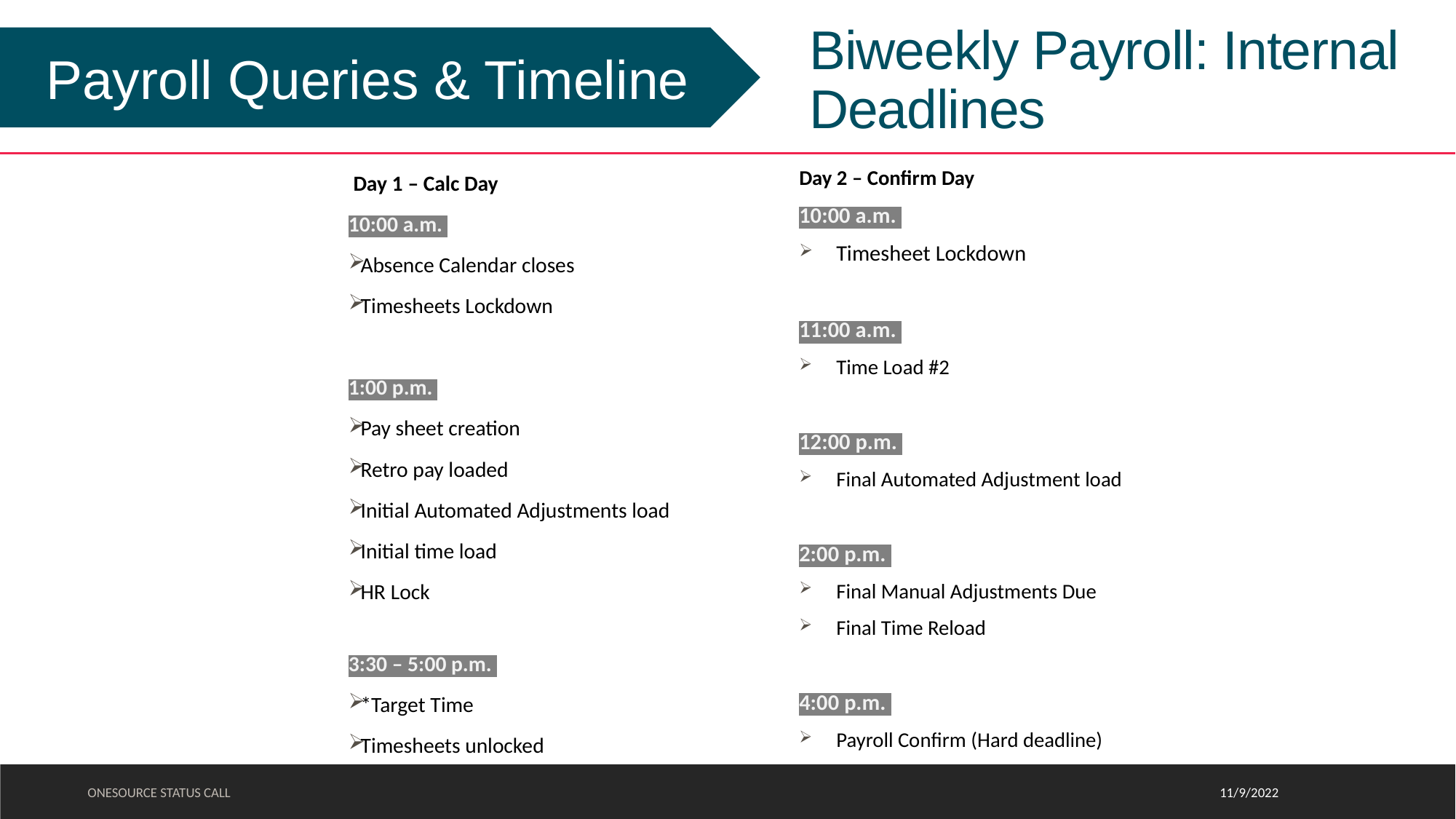

#
Biweekly Payroll: Internal Deadlines
Payroll Queries & Timeline
 Day 1 – Calc Day
10:00 a.m.
Absence Calendar closes
Timesheets Lockdown

1:00 p.m.
Pay sheet creation
Retro pay loaded
Initial Automated Adjustments load
Initial time load
HR Lock

3:30 – 5:00 p.m.
*Target Time
Timesheets unlocked

Day 2 – Confirm Day
10:00 a.m.
Timesheet Lockdown

11:00 a.m.
Time Load #2

12:00 p.m.
Final Automated Adjustment load

2:00 p.m.
Final Manual Adjustments Due
Final Time Reload

4:00 p.m.
Payroll Confirm (Hard deadline)

ONESOURCE STATUS CALL
11/9/2022